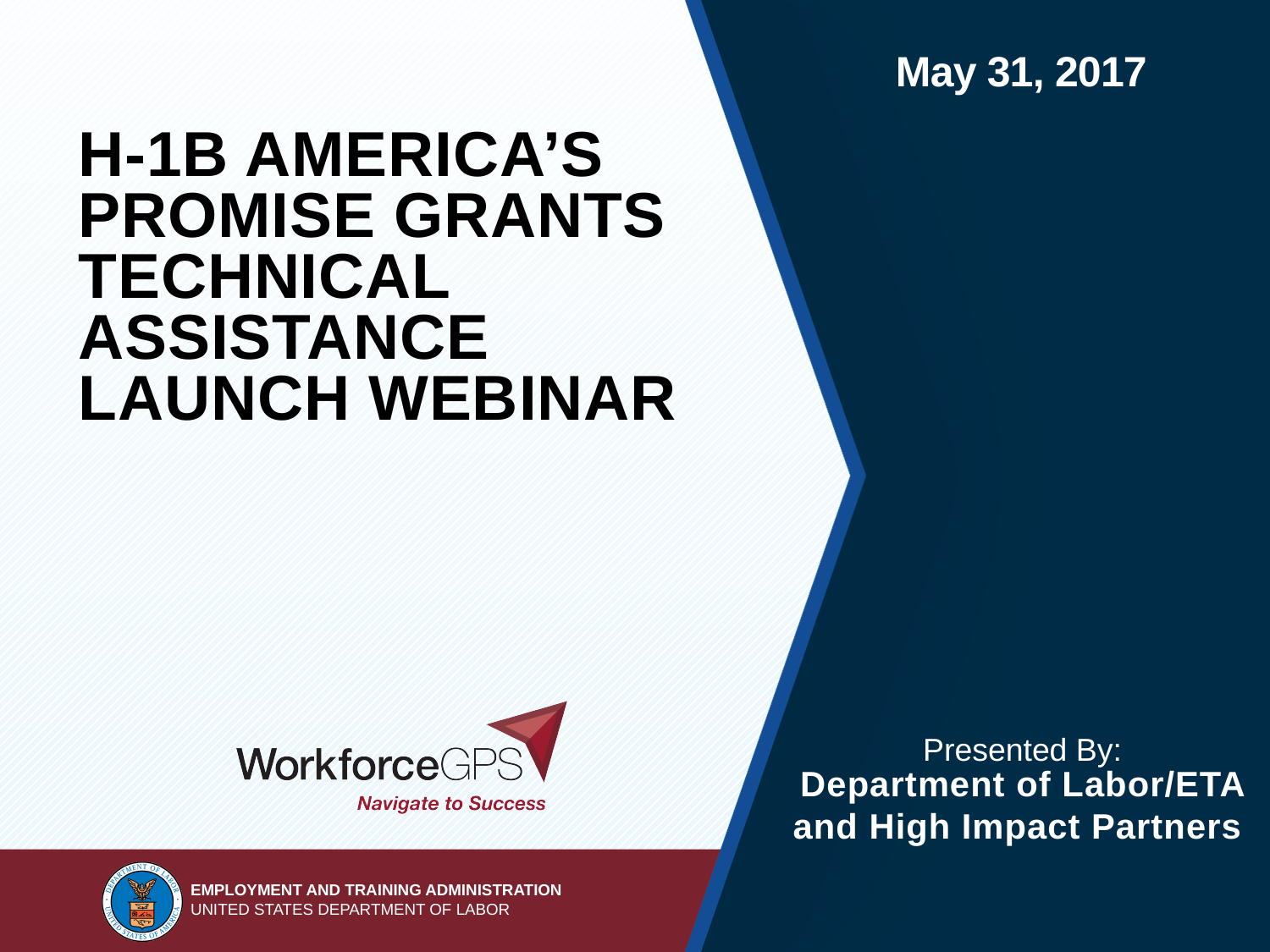

# H-1B America’s Promise Grants Technical Assistance Launch Webinar
Department of Labor/ETA and High Impact Partners